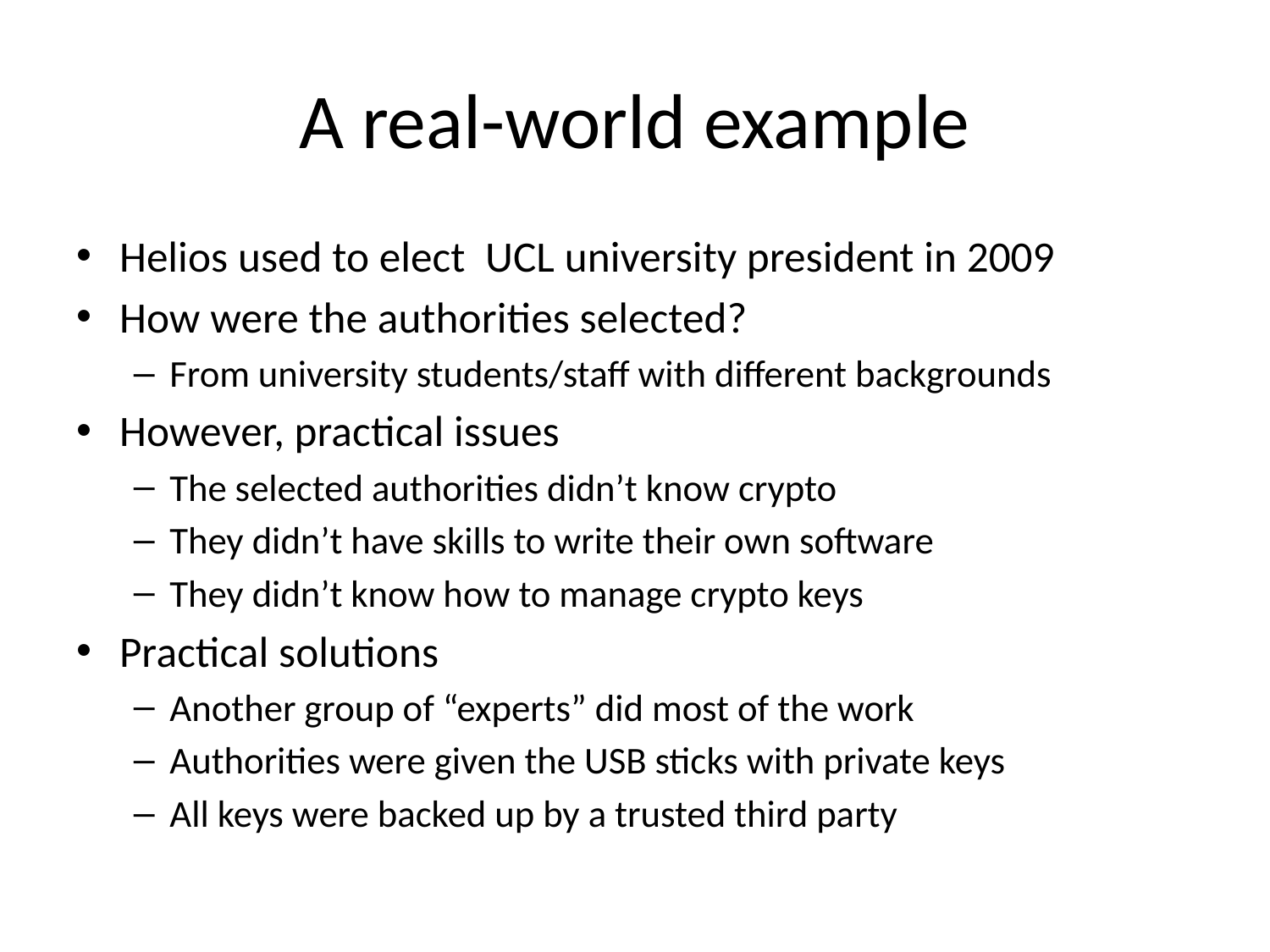

# A real-world example
Helios used to elect  UCL university president in 2009
How were the authorities selected?
From university students/staff with different backgrounds
However, practical issues
The selected authorities didn’t know crypto
They didn’t have skills to write their own software
They didn’t know how to manage crypto keys
Practical solutions
Another group of “experts” did most of the work
Authorities were given the USB sticks with private keys
All keys were backed up by a trusted third party